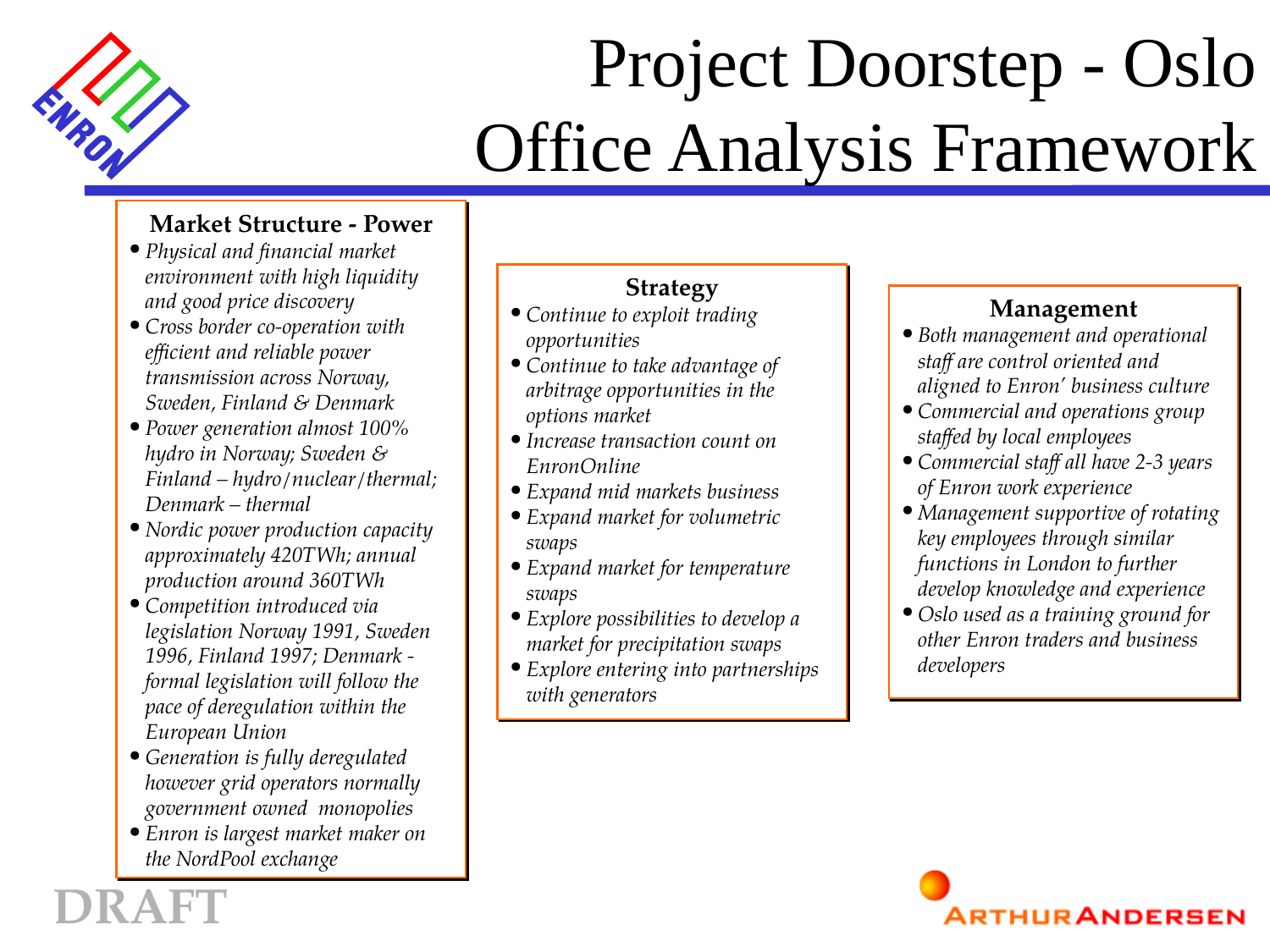

Project Doorstep - Oslo
Office Analysis Framework
Market Structure - Power
Physical and financial market environment with high liquidity and good price discovery
Cross border co-operation with efficient and reliable power transmission across Norway, Sweden, Finland & Denmark
Power generation almost 100% hydro in Norway; Sweden & Finland – hydro/nuclear/thermal; Denmark – thermal
Nordic power production capacity approximately 420TWh; annual production around 360TWh
Competition introduced via legislation Norway 1991, Sweden 1996, Finland 1997; Denmark - formal legislation will follow the pace of deregulation within the European Union
Generation is fully deregulated however grid operators normally government owned  monopolies
Enron is largest market maker on the NordPool exchange

Strategy
Continue to exploit trading opportunities
Continue to take advantage of arbitrage opportunities in the options market
Increase transaction count on EnronOnline
Expand mid markets business
Expand market for volumetric swaps
Expand market for temperature swaps
Explore possibilities to develop a market for precipitation swaps
Explore entering into partnerships with generators
Management
Both management and operational staff are control oriented and aligned to Enron’ business culture
Commercial and operations group staffed by local employees
Commercial staff all have 2-3 years of Enron work experience
Management supportive of rotating key employees through similar functions in London to further develop knowledge and experience
Oslo used as a training ground for other Enron traders and business developers